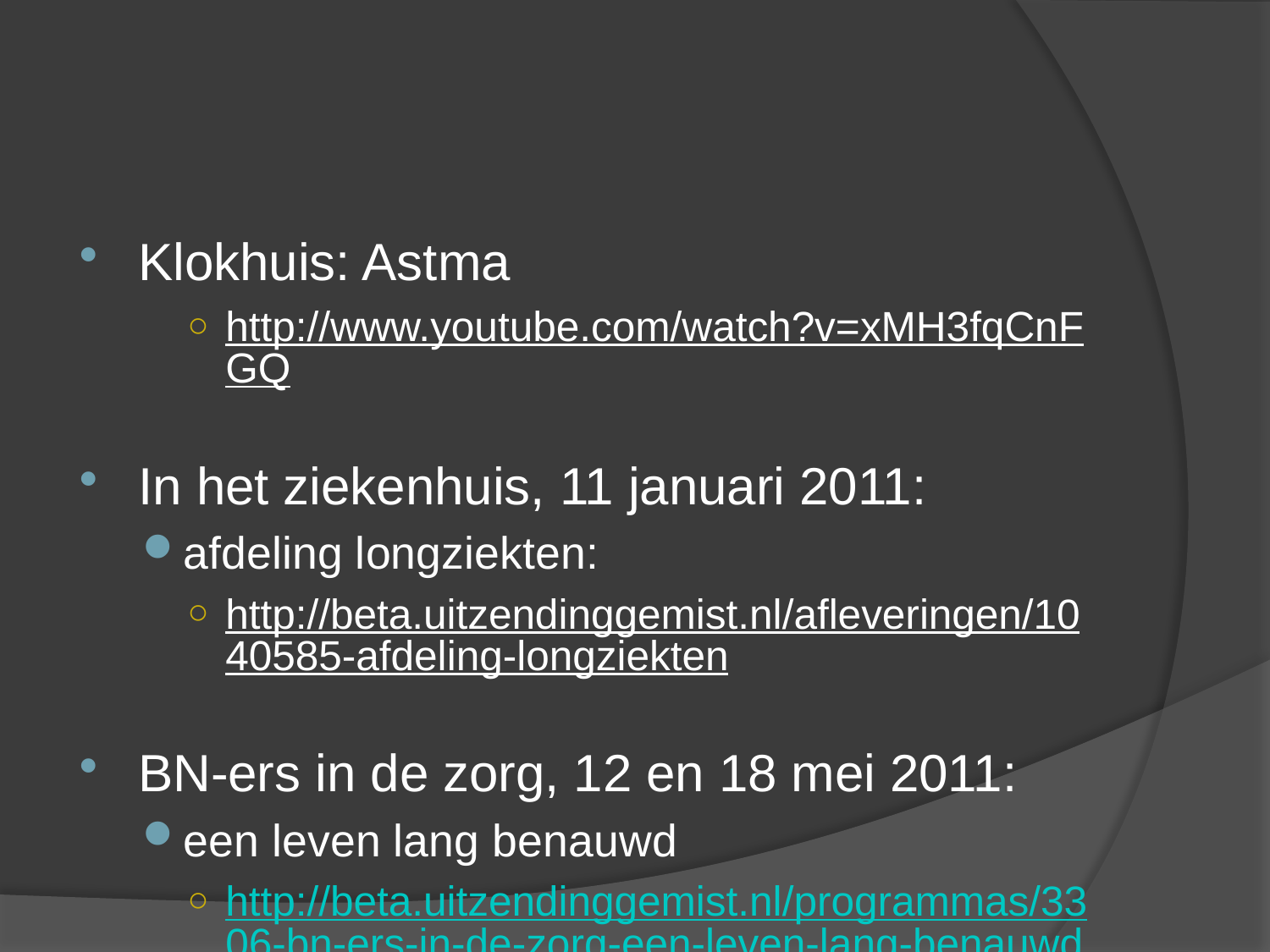

#
Klokhuis: Astma
http://www.youtube.com/watch?v=xMH3fqCnFGQ
In het ziekenhuis, 11 januari 2011:
afdeling longziekten:
http://beta.uitzendinggemist.nl/afleveringen/1040585-afdeling-longziekten
BN-ers in de zorg, 12 en 18 mei 2011:
een leven lang benauwd
http://beta.uitzendinggemist.nl/programmas/3306-bn-ers-in-de-zorg-een-leven-lang-benauwd